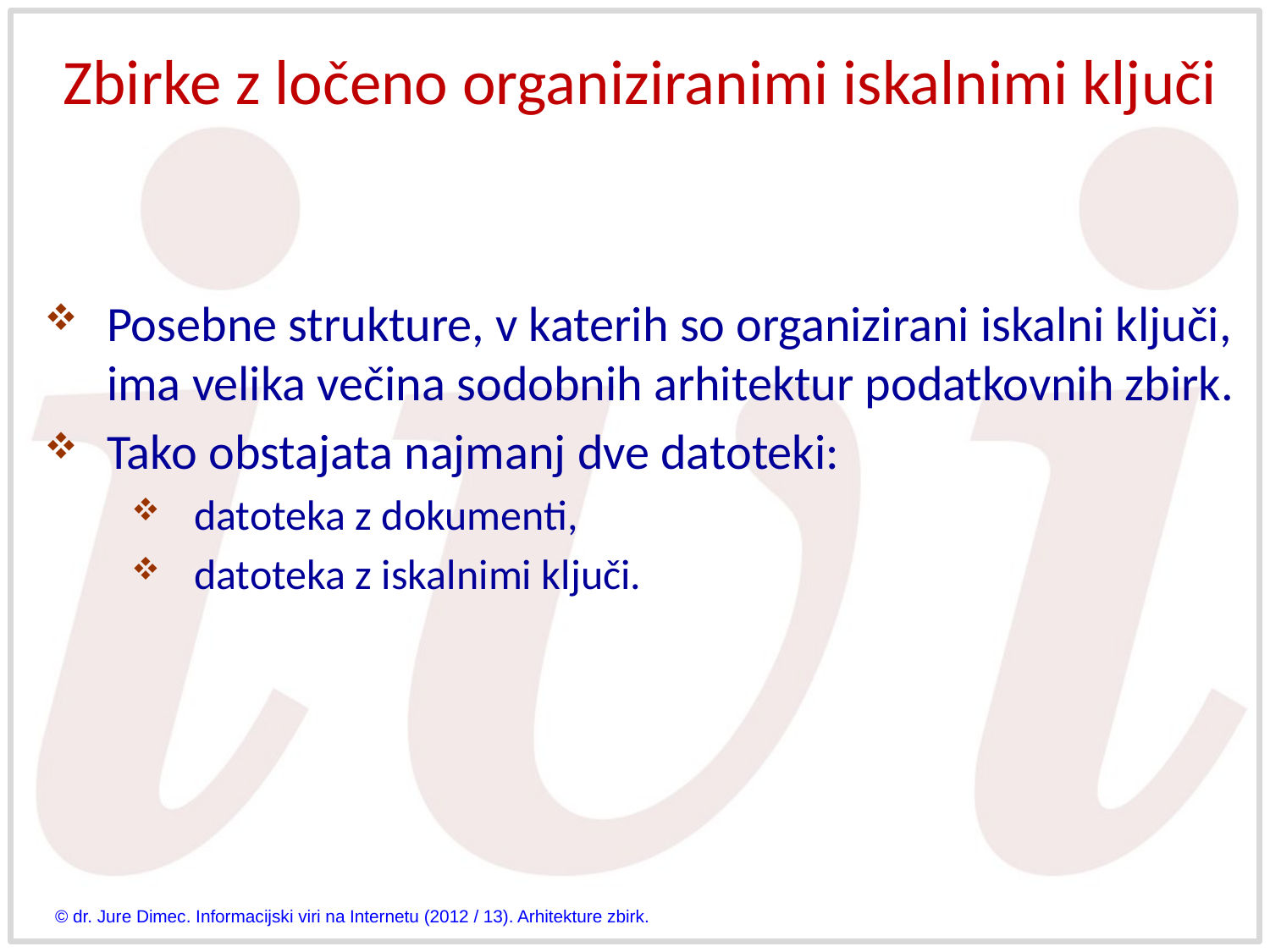

# Zbirke z ločeno organiziranimi iskalnimi ključi
Posebne strukture, v katerih so organizirani iskalni ključi, ima velika večina sodobnih arhitektur podatkovnih zbirk.
Tako obstajata najmanj dve datoteki:
datoteka z dokumenti,
datoteka z iskalnimi ključi.
© dr. Jure Dimec. Informacijski viri na Internetu (2012 / 13). Arhitekture zbirk.